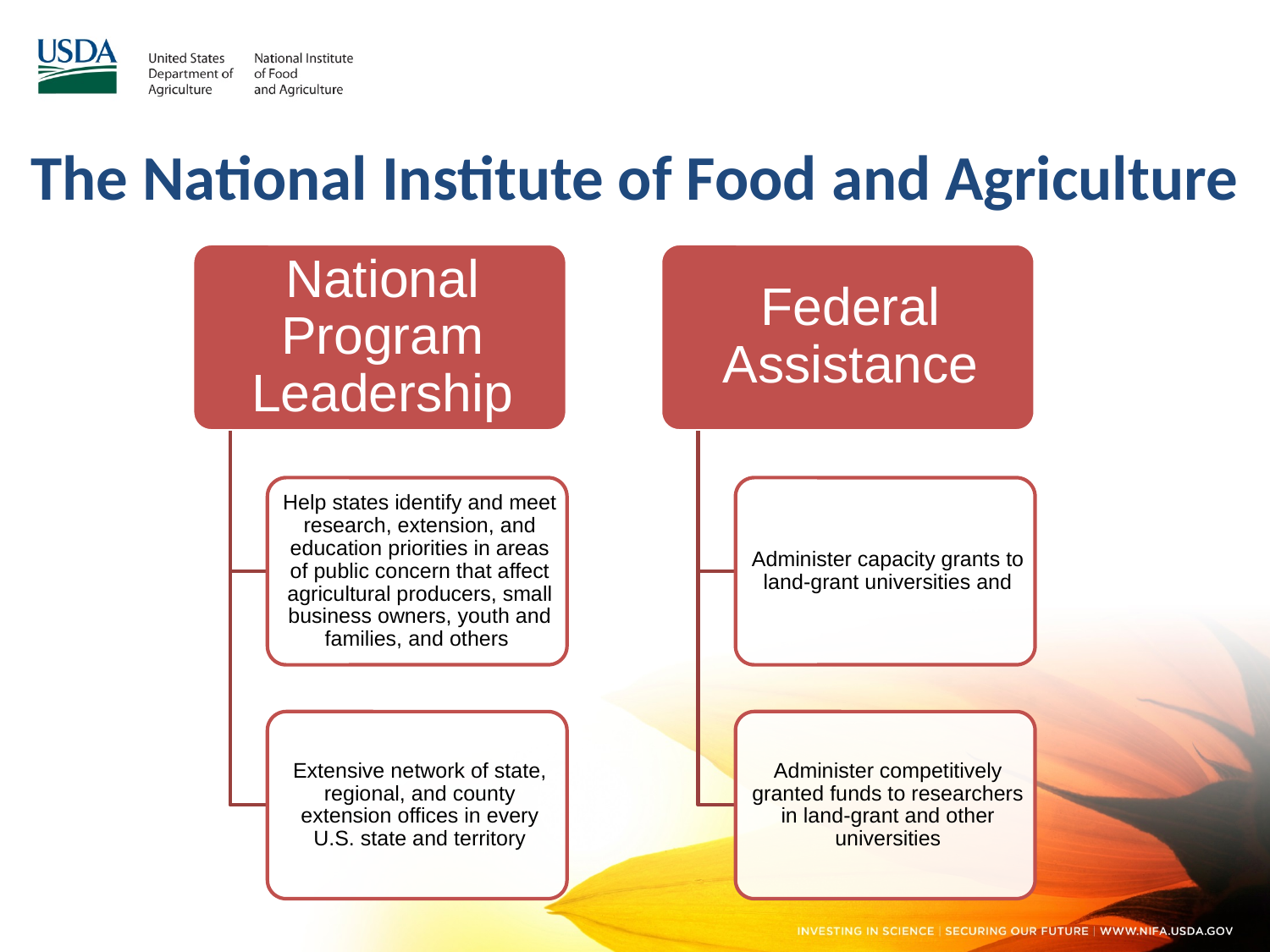

# The National Institute of Food and Agriculture
National Program Leadership
Help states identify and meet research, extension, and education priorities in areas of public concern that affect agricultural producers, small business owners, youth and families, and others
Extensive network of state, regional, and county extension offices in every U.S. state and territory
Federal Assistance
Administer capacity grants to land-grant universities and
Administer competitively granted funds to researchers in land-grant and other universities